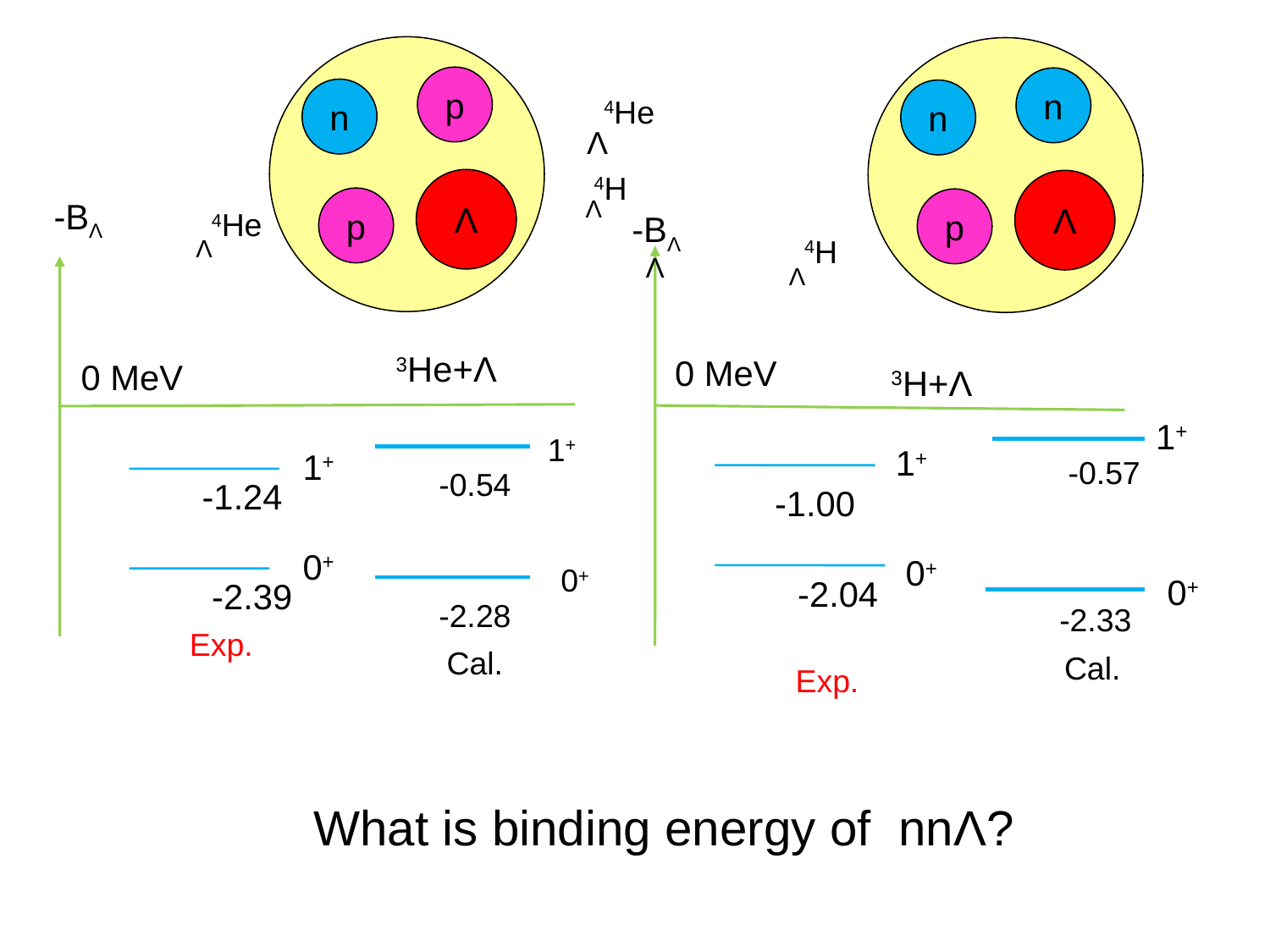

p
n
n
n
4He
Λ
4H
Λ
Λ
Λ
-BΛ
p
p
4He
-BΛ
4H
Λ
Λ

Λ

3He+Λ
0 MeV
0 MeV
3H+Λ
1+
1+
1+
1+
-0.57

-0.54

-1.24
-1.00
0+
0+
0+
0+

-2.04

-2.39
-2.28
-2.33
Exp.
Cal.
Cal.
Exp.
What is binding energy of  nnΛ?